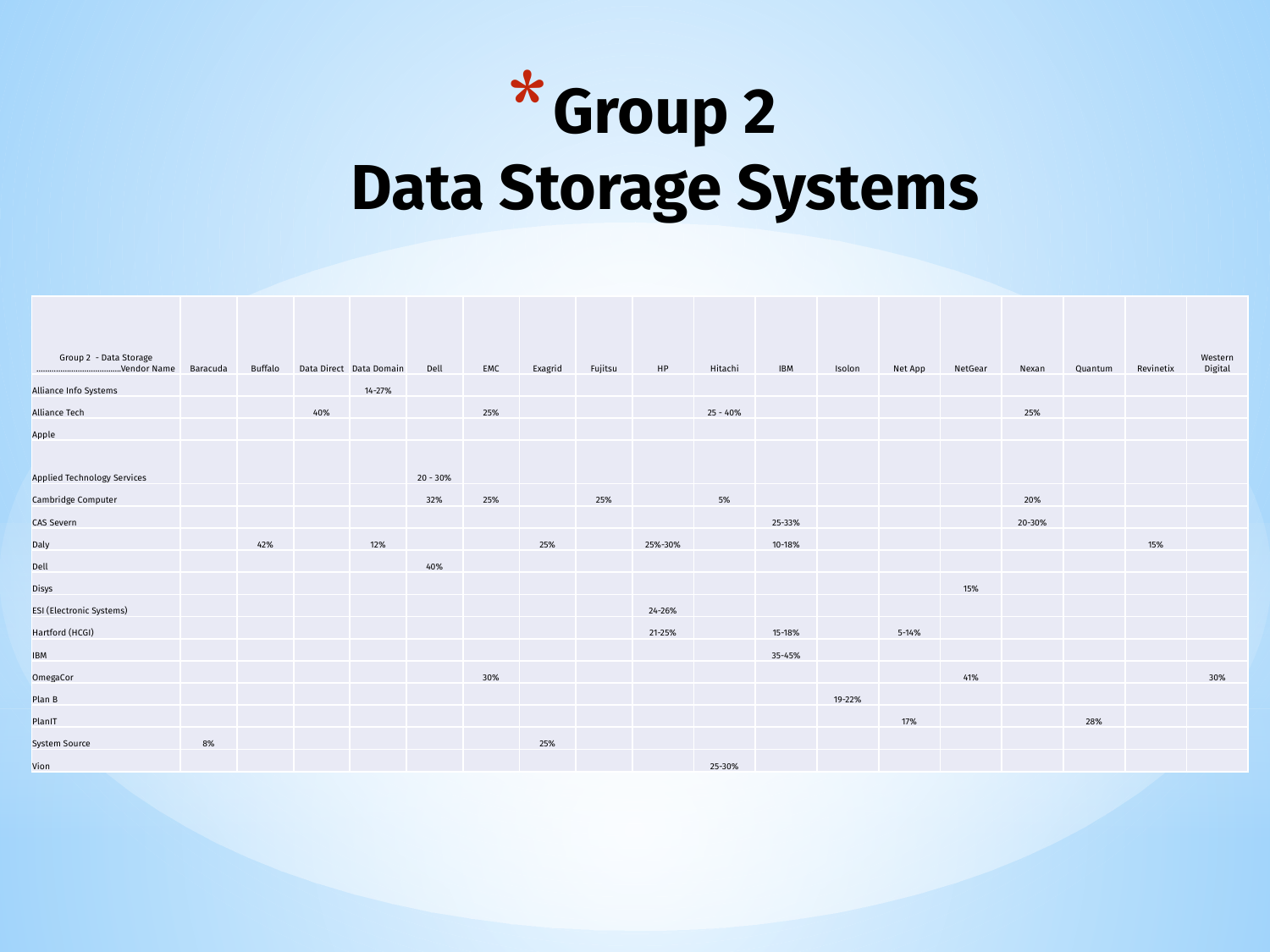

# Group 2 Data Storage Systems
| Group 2 - Data Storage ……………………………..….Vendor Name | Baracuda | Buffalo | Data Direct | Data Domain | Dell | EMC | Exagrid | Fujitsu | HP | Hitachi | IBM | Isolon | Net App | NetGear | Nexan | Quantum | Revinetix | Western Digital |
| --- | --- | --- | --- | --- | --- | --- | --- | --- | --- | --- | --- | --- | --- | --- | --- | --- | --- | --- |
| Alliance Info Systems |  |  |  | 14-27% |  |  |  |  |  |  |  |  |  |  |  |  |  |  |
| Alliance Tech |  |  | 40% |  |  | 25% |  |  |  | 25 - 40% |  |  |  |  | 25% |  |  |  |
| Apple |  |  |  |  |  |  |  |  |  |  |  |  |  |  |  |  |  |  |
| Applied Technology Services |  |  |  |  | 20 - 30% |  |  |  |  |  |  |  |  |  |  |  |  |  |
| Cambridge Computer |  |  |  |  | 32% | 25% |  | 25% |  | 5% |  |  |  |  | 20% |  |  |  |
| CAS Severn |  |  |  |  |  |  |  |  |  |  | 25-33% |  |  |  | 20-30% |  |  |  |
| Daly |  | 42% |  | 12% |  |  | 25% |  | 25%-30% |  | 10-18% |  |  |  |  |  | 15% |  |
| Dell |  |  |  |  | 40% |  |  |  |  |  |  |  |  |  |  |  |  |  |
| Disys |  |  |  |  |  |  |  |  |  |  |  |  |  | 15% |  |  |  |  |
| ESI (Electronic Systems) |  |  |  |  |  |  |  |  | 24-26% |  |  |  |  |  |  |  |  |  |
| Hartford (HCGI) |  |  |  |  |  |  |  |  | 21-25% |  | 15-18% |  | 5-14% |  |  |  |  |  |
| IBM |  |  |  |  |  |  |  |  |  |  | 35-45% |  |  |  |  |  |  |  |
| OmegaCor |  |  |  |  |  | 30% |  |  |  |  |  |  |  | 41% |  |  |  | 30% |
| Plan B |  |  |  |  |  |  |  |  |  |  |  | 19-22% |  |  |  |  |  |  |
| PlanIT |  |  |  |  |  |  |  |  |  |  |  |  | 17% |  |  | 28% |  |  |
| System Source | 8% |  |  |  |  |  | 25% |  |  |  |  |  |  |  |  |  |  |  |
| Vion |  |  |  |  |  |  |  |  |  | 25-30% |  |  |  |  |  |  |  |  |